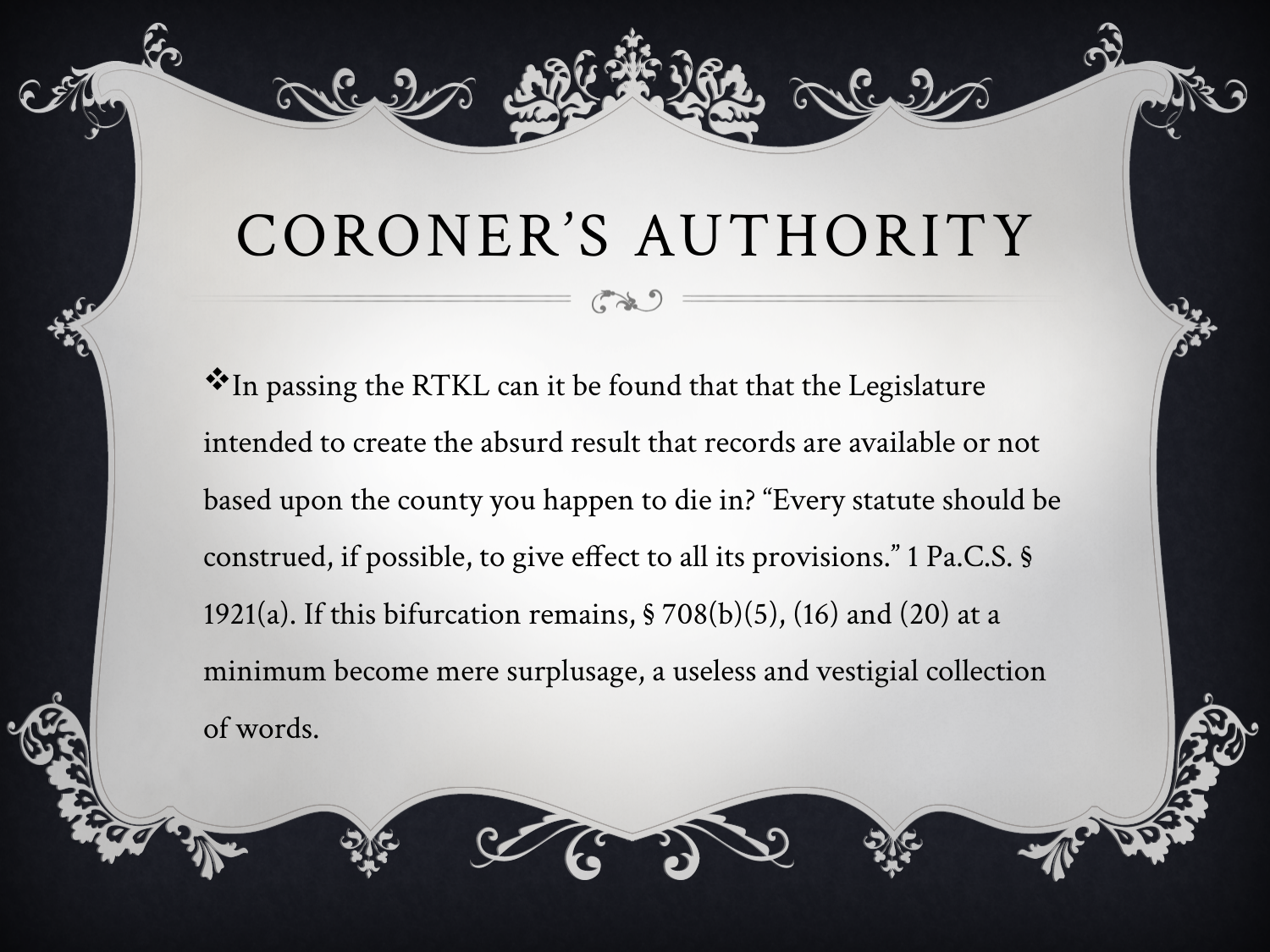

# Coroner’s authority
In passing the RTKL can it be found that that the Legislature intended to create the absurd result that records are available or not based upon the county you happen to die in? “Every statute should be construed, if possible, to give effect to all its provisions.” 1 Pa.C.S. § 1921(a). If this bifurcation remains, § 708(b)(5), (16) and (20) at a minimum become mere surplusage, a useless and vestigial collection of words.